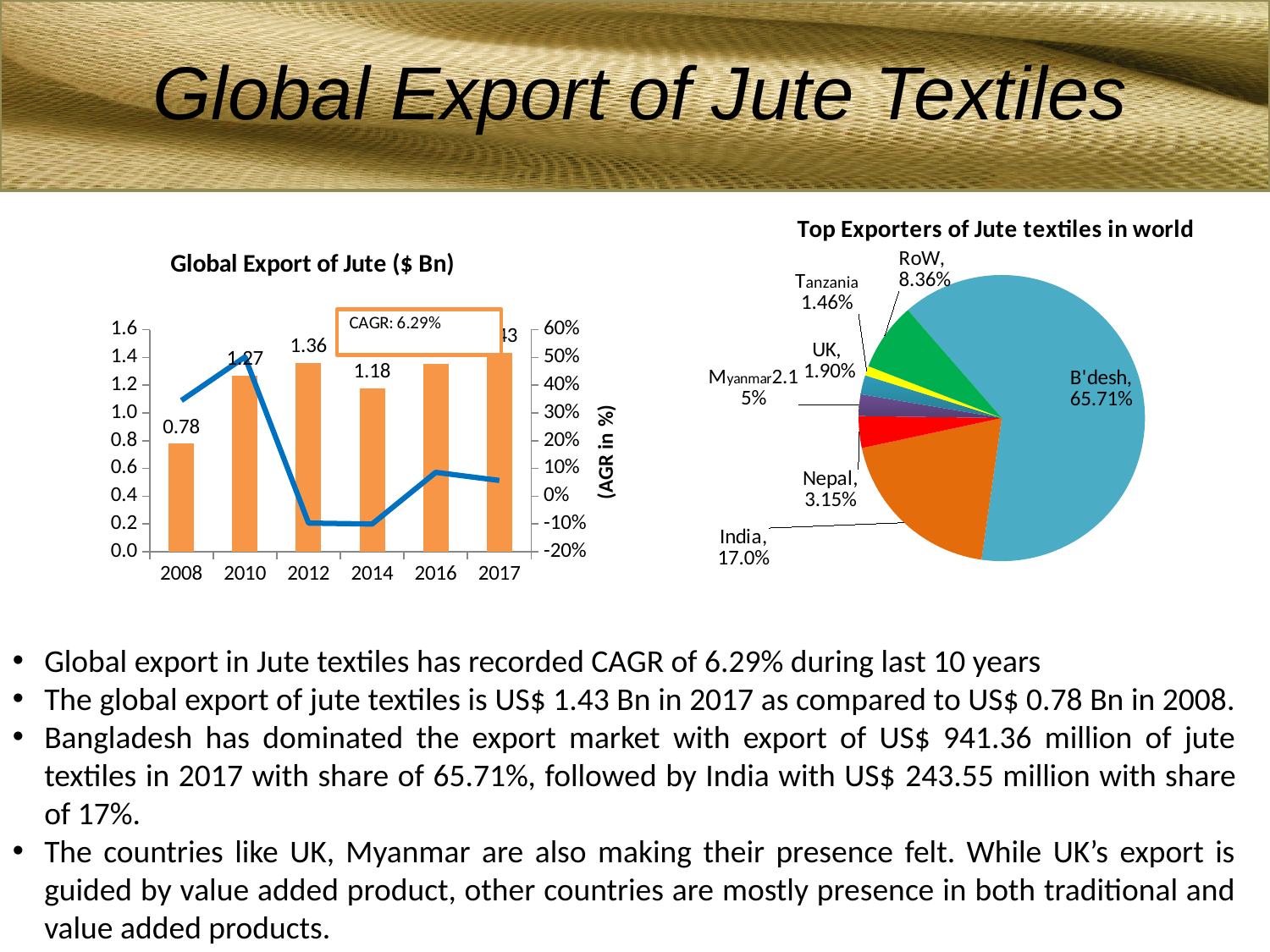

Global Export of Jute Textiles

### Chart: Top Exporters of Jute textiles in world

| Category | share |
|---|---|
| Bangladesh | 0.636523037725857 |
| India | 0.19366687182814787 |
| Nepal | 0.03589848800759571 |
| Myanmar | 0.02447226582566547 |
| UK | 0.021669982648746002 |
| Kenya | 0.0107821105550016 |
| RoW | 0.07698724340898871 |

### Chart: Global Export of Jute ($ Bn)

| Category | Export |  |
|---|---|---|
| 2008 | 0.7778782830000149 | 0.3448689184952964 |
| 2010 | 1.2694708989999732 | 0.5015769823607419 |
| 2012 | 1.3628570430000264 | -0.09693025089221322 |
| 2014 | 1.1798807969999998 | -0.10024914353423722 |
| 2016 | 1.3557922489999692 | 0.0858291346371966 |
| 2017 | 1.432615556999999 | 0.0566630382026908 |
Global export in Jute textiles has recorded CAGR of 6.29% during last 10 years
The global export of jute textiles is US$ 1.43 Bn in 2017 as compared to US$ 0.78 Bn in 2008.
Bangladesh has dominated the export market with export of US$ 941.36 million of jute textiles in 2017 with share of 65.71%, followed by India with US$ 243.55 million with share of 17%.
The countries like UK, Myanmar are also making their presence felt. While UK’s export is guided by value added product, other countries are mostly presence in both traditional and value added products.